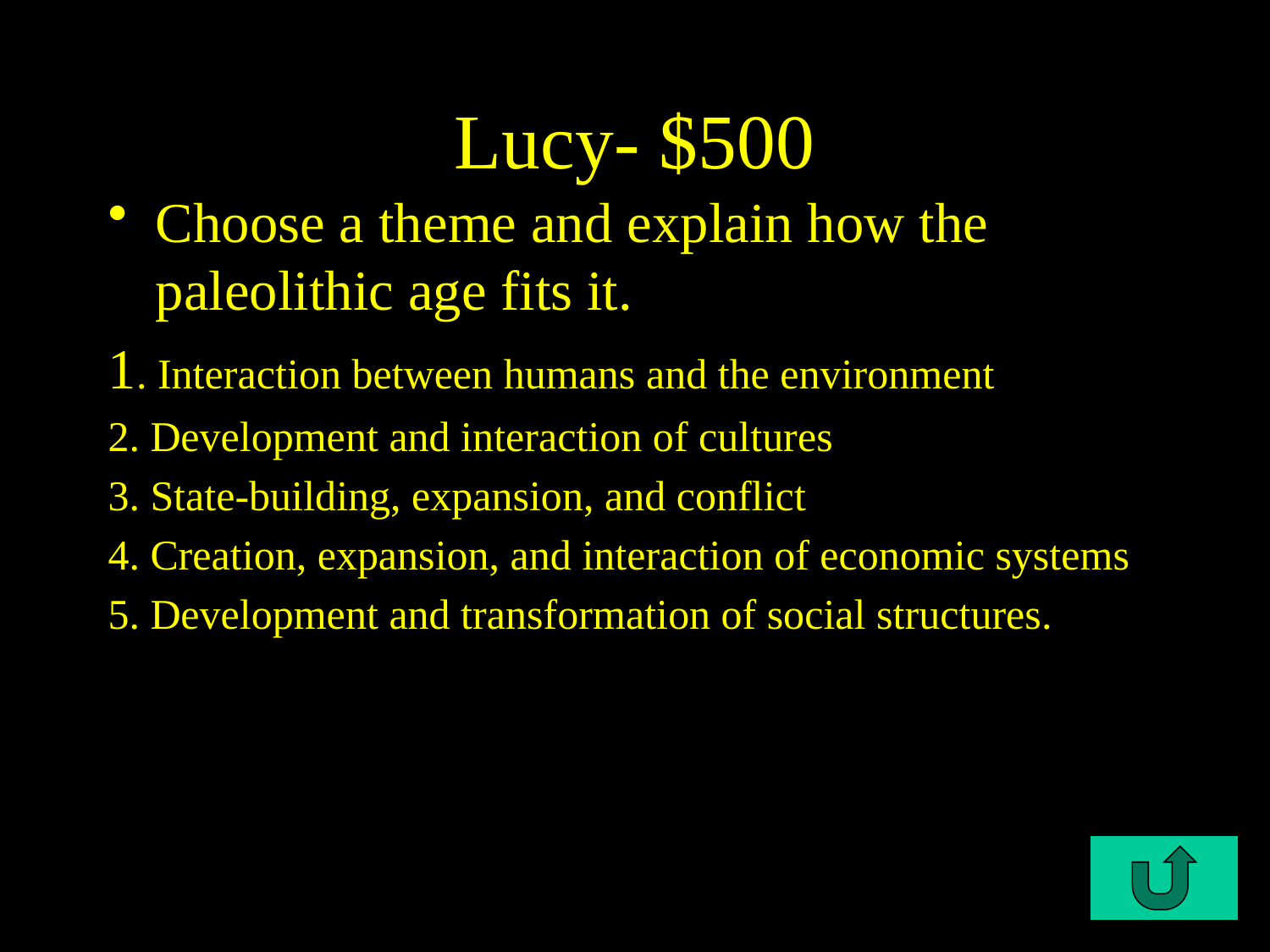

# Lucy- $500
Choose a theme and explain how the paleolithic age fits it.
1. Interaction between humans and the environment
2. Development and interaction of cultures
3. State-building, expansion, and conflict
4. Creation, expansion, and interaction of economic systems
5. Development and transformation of social structures.

C1-$500